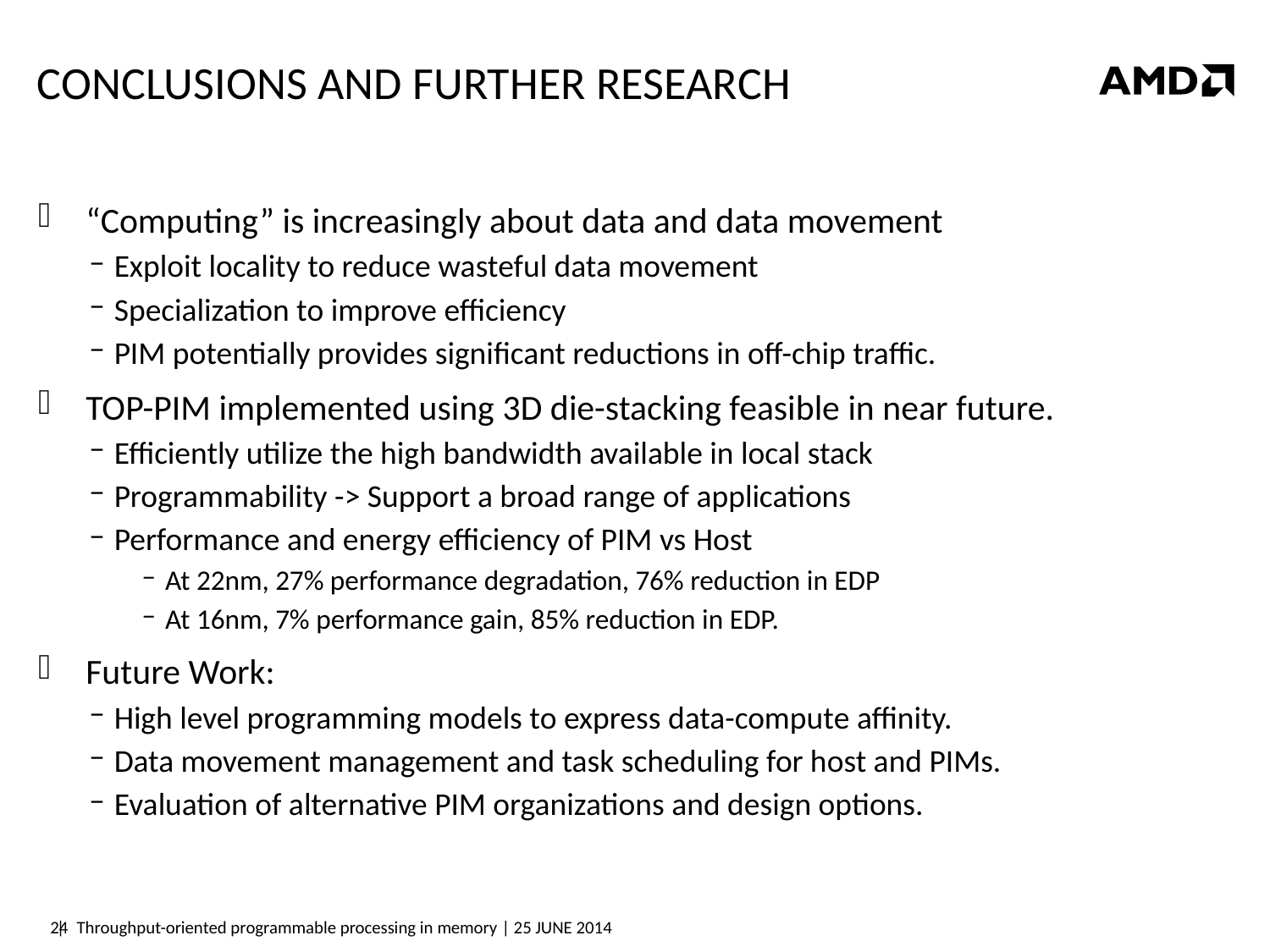

# Conclusions and further research

“Computing” is increasingly about data and data movement
Exploit locality to reduce wasteful data movement
Specialization to improve efficiency
PIM potentially provides significant reductions in off-chip traffic.
TOP-PIM implemented using 3D die-stacking feasible in near future.
Efficiently utilize the high bandwidth available in local stack
Programmability -> Support a broad range of applications
Performance and energy efficiency of PIM vs Host
At 22nm, 27% performance degradation, 76% reduction in EDP
At 16nm, 7% performance gain, 85% reduction in EDP.
Future Work:
High level programming models to express data-compute affinity.
Data movement management and task scheduling for host and PIMs.
Evaluation of alternative PIM organizations and design options.